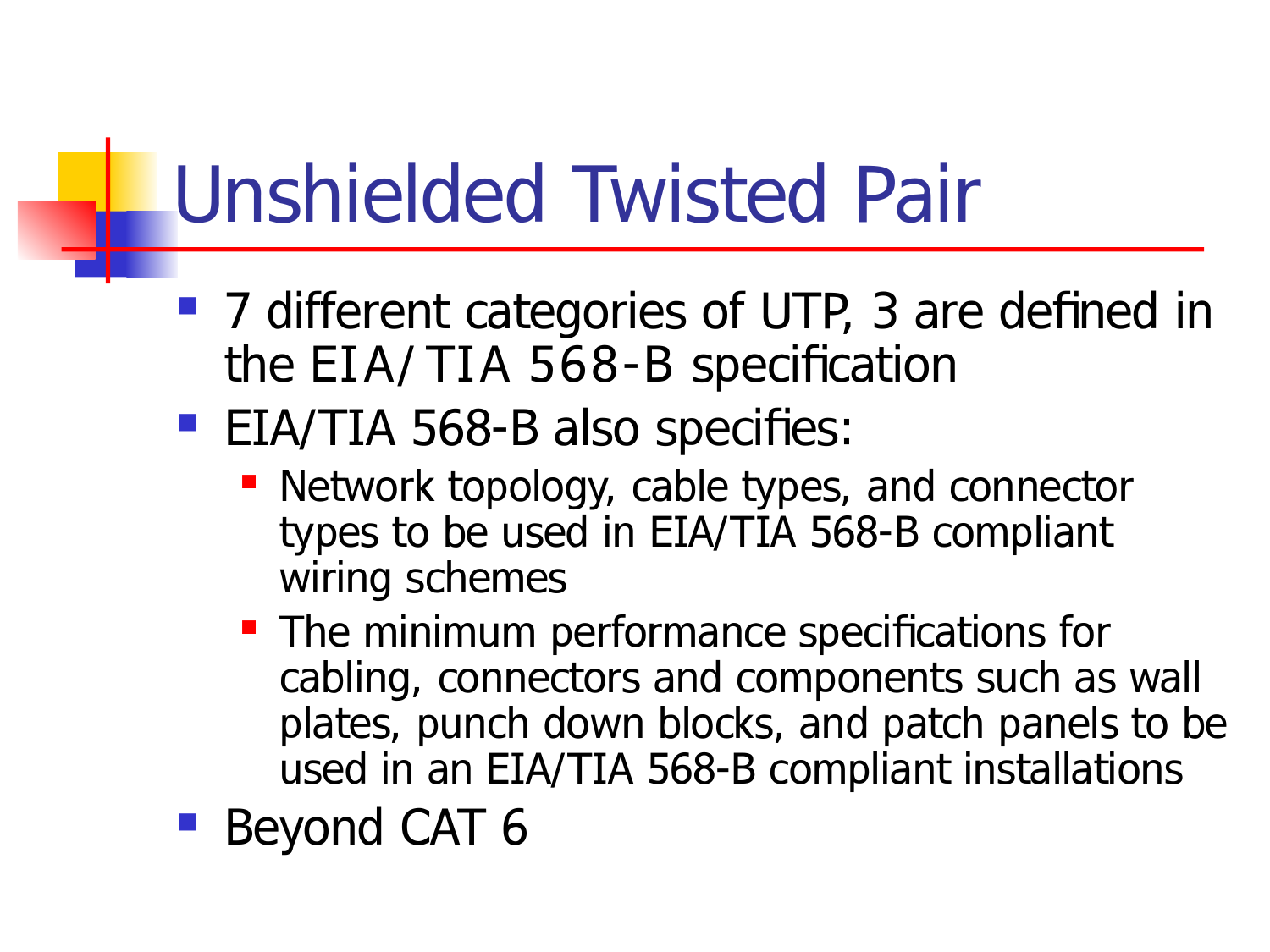

# Unshielded Twisted Pair
7 different categories of UTP, 3 are defined in the EIA/TIA 568-B specification
EIA/TIA 568-B also specifies:
Network topology, cable types, and connector types to be used in EIA/TIA 568-B compliant wiring schemes
The minimum performance specifications for cabling, connectors and components such as wall plates, punch down blocks, and patch panels to be used in an EIA/TIA 568-B compliant installations
Beyond CAT 6